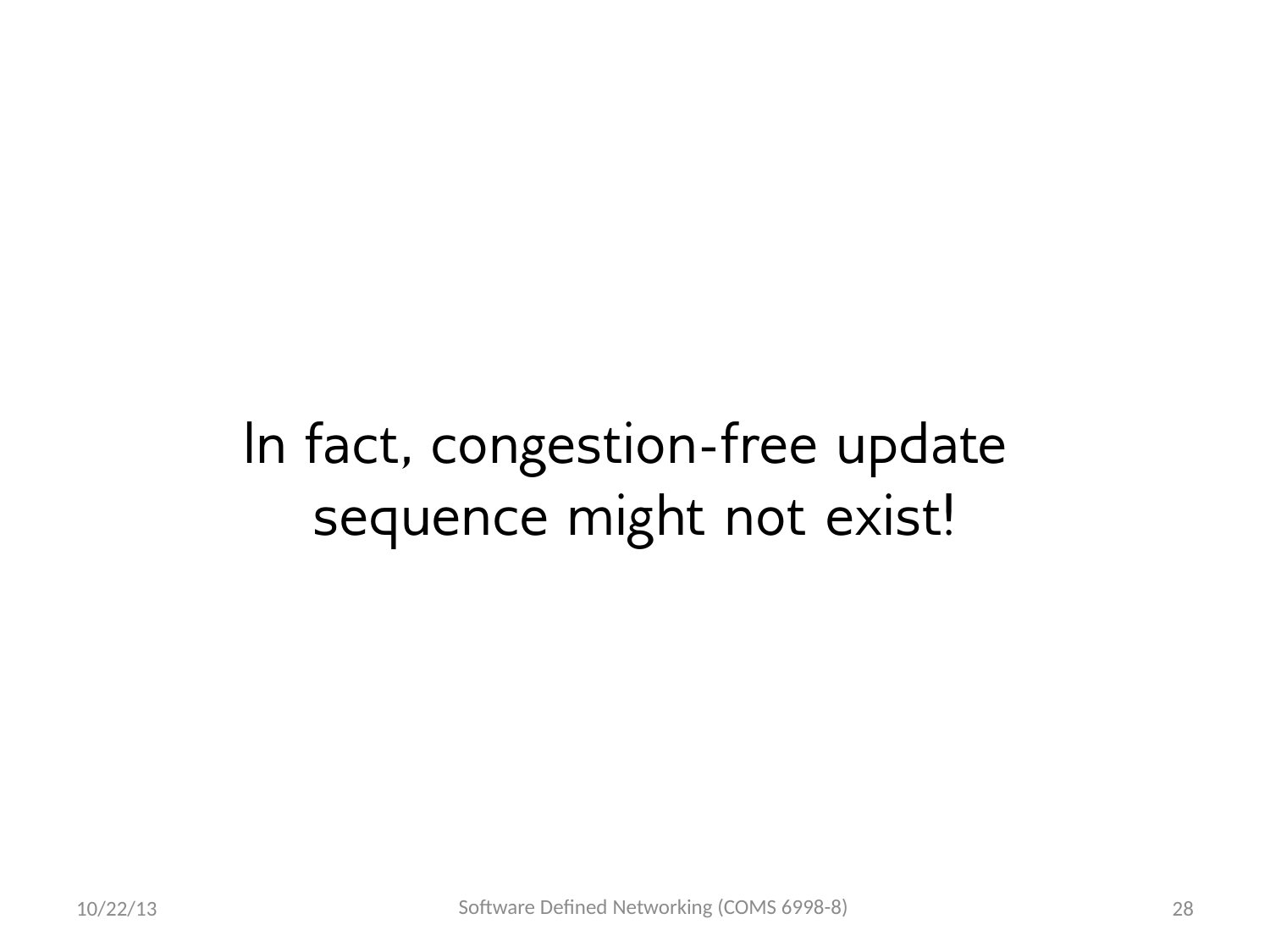

In fact, congestion-free update
sequence might not exist!
Software Defined Networking (COMS 6998-8)
10/22/13
28